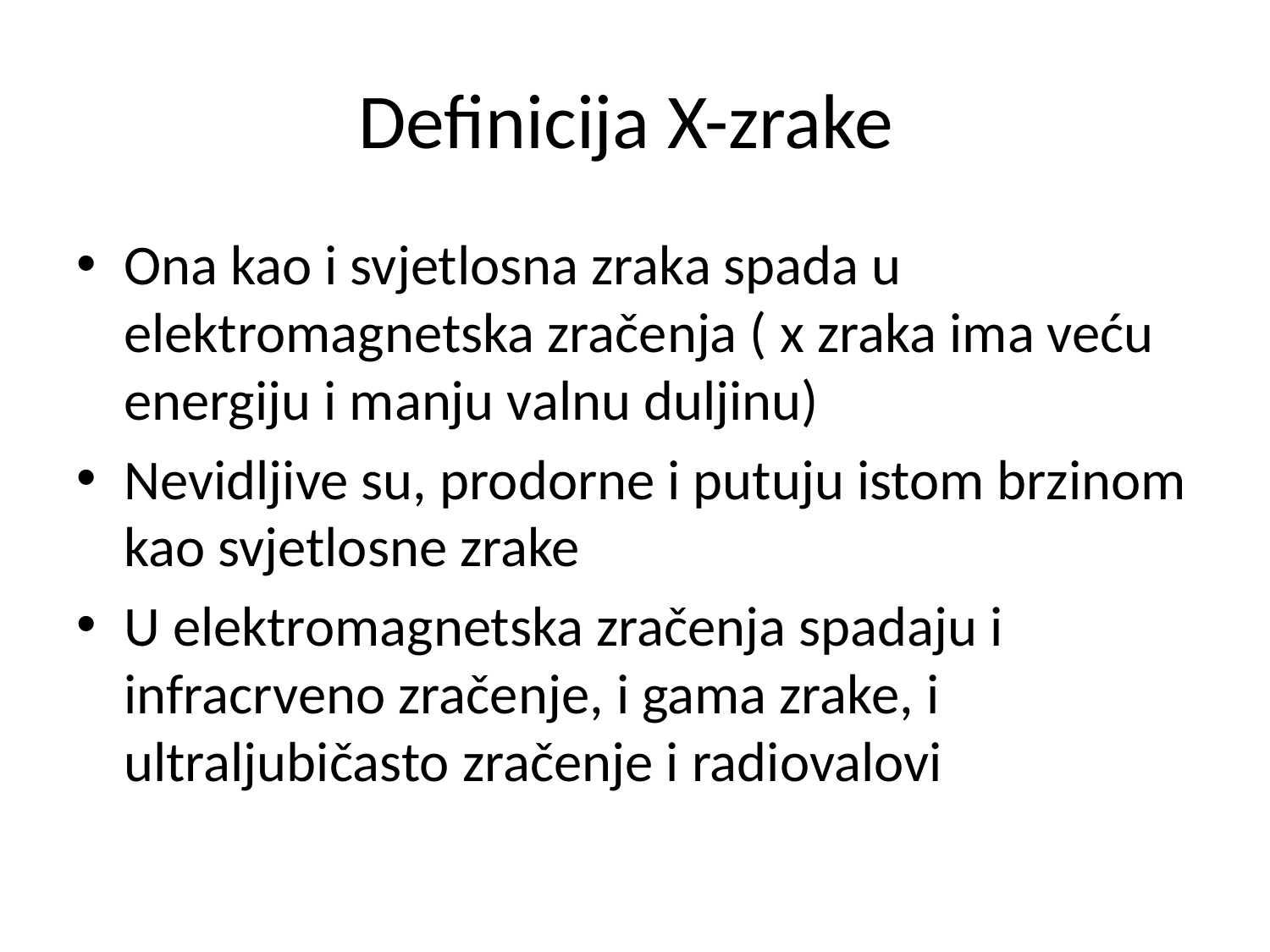

# Definicija X-zrake
Ona kao i svjetlosna zraka spada u elektromagnetska zračenja ( x zraka ima veću energiju i manju valnu duljinu)
Nevidljive su, prodorne i putuju istom brzinom kao svjetlosne zrake
U elektromagnetska zračenja spadaju i infracrveno zračenje, i gama zrake, i ultraljubičasto zračenje i radiovalovi